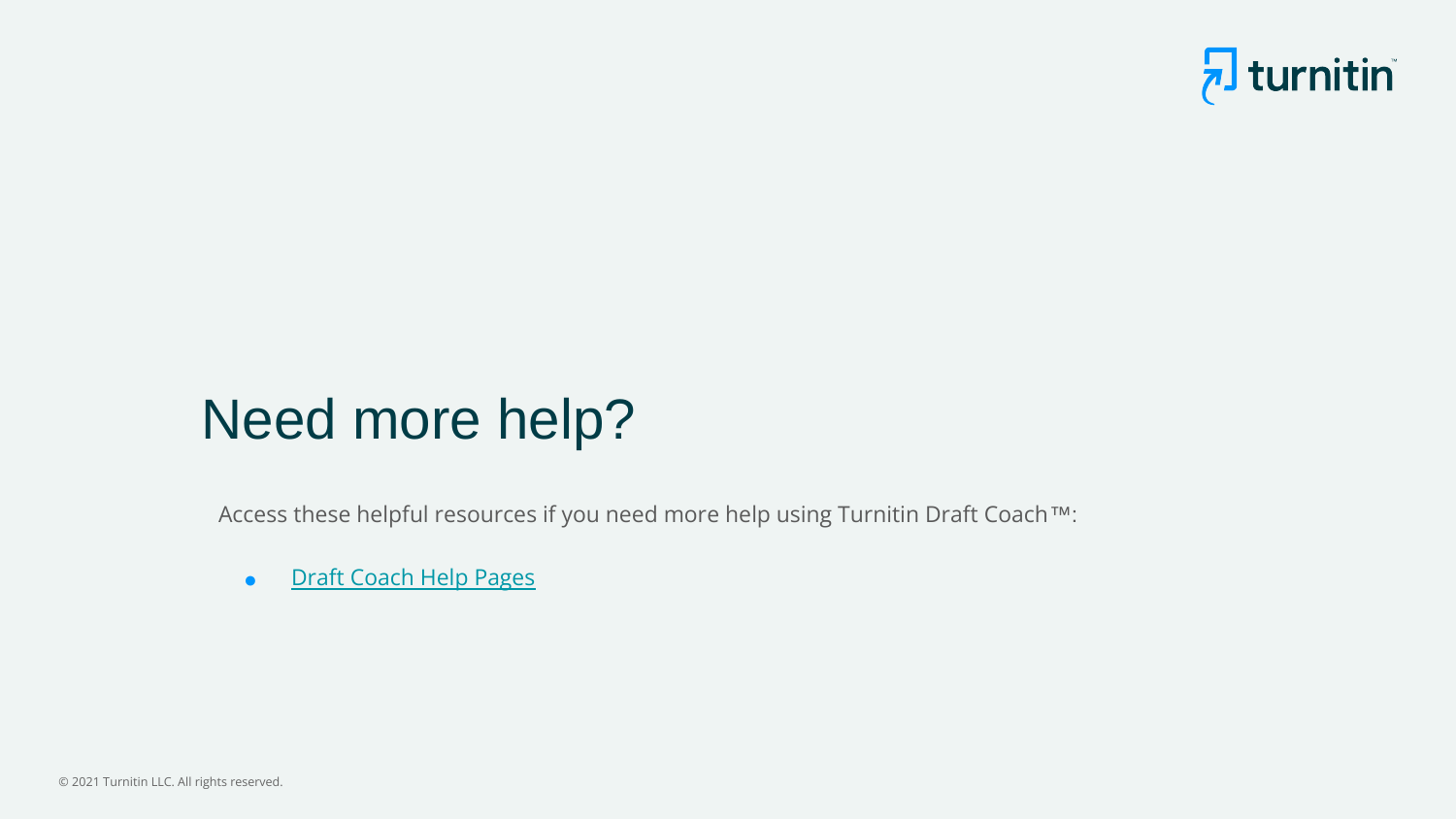

# Need more help?
Access these helpful resources if you need more help using Turnitin Draft Coach™:
Draft Coach Help Pages